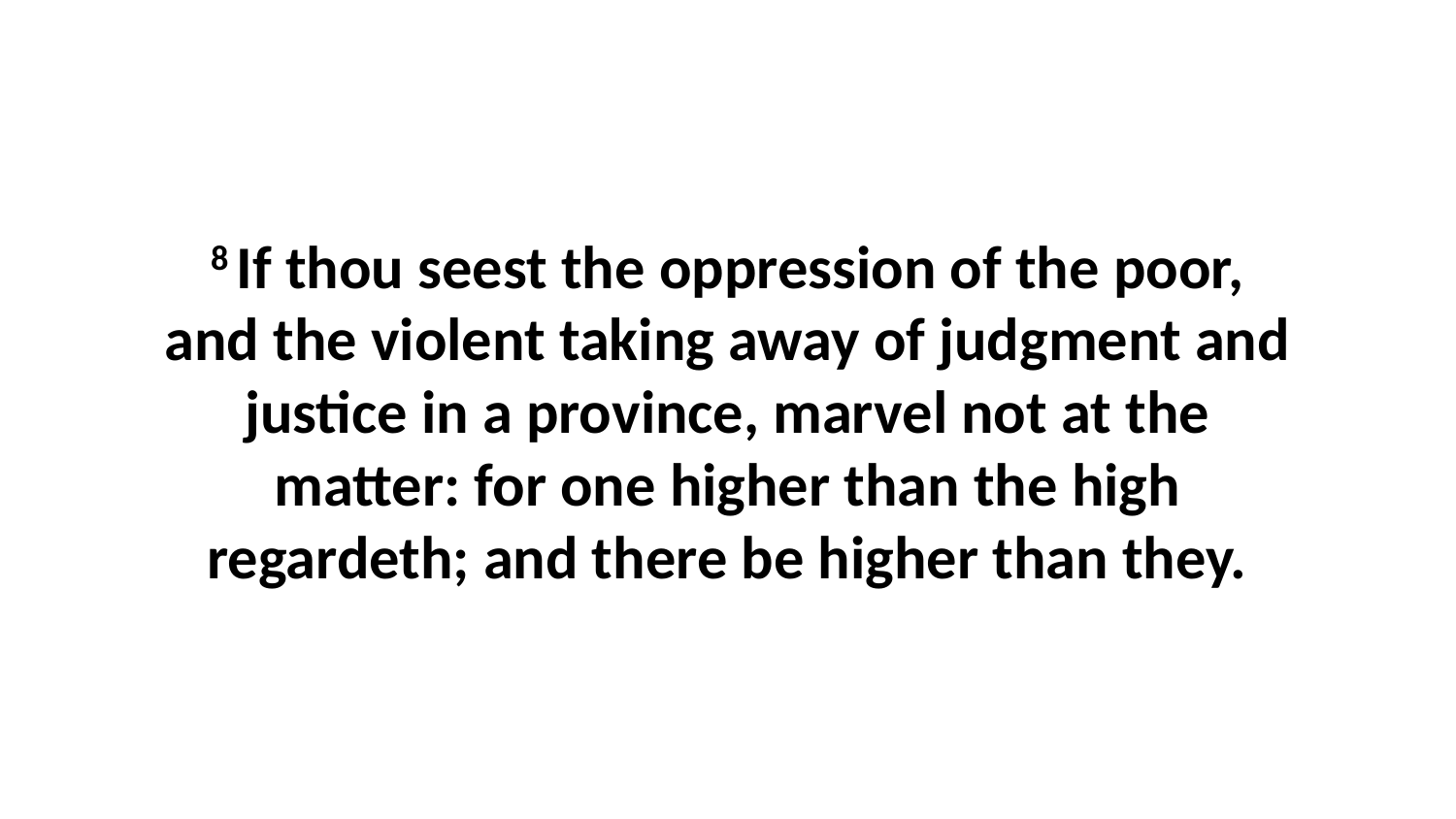

8 If thou seest the oppression of the poor, and the violent taking away of judgment and justice in a province, marvel not at the matter: for one higher than the high regardeth; and there be higher than they.